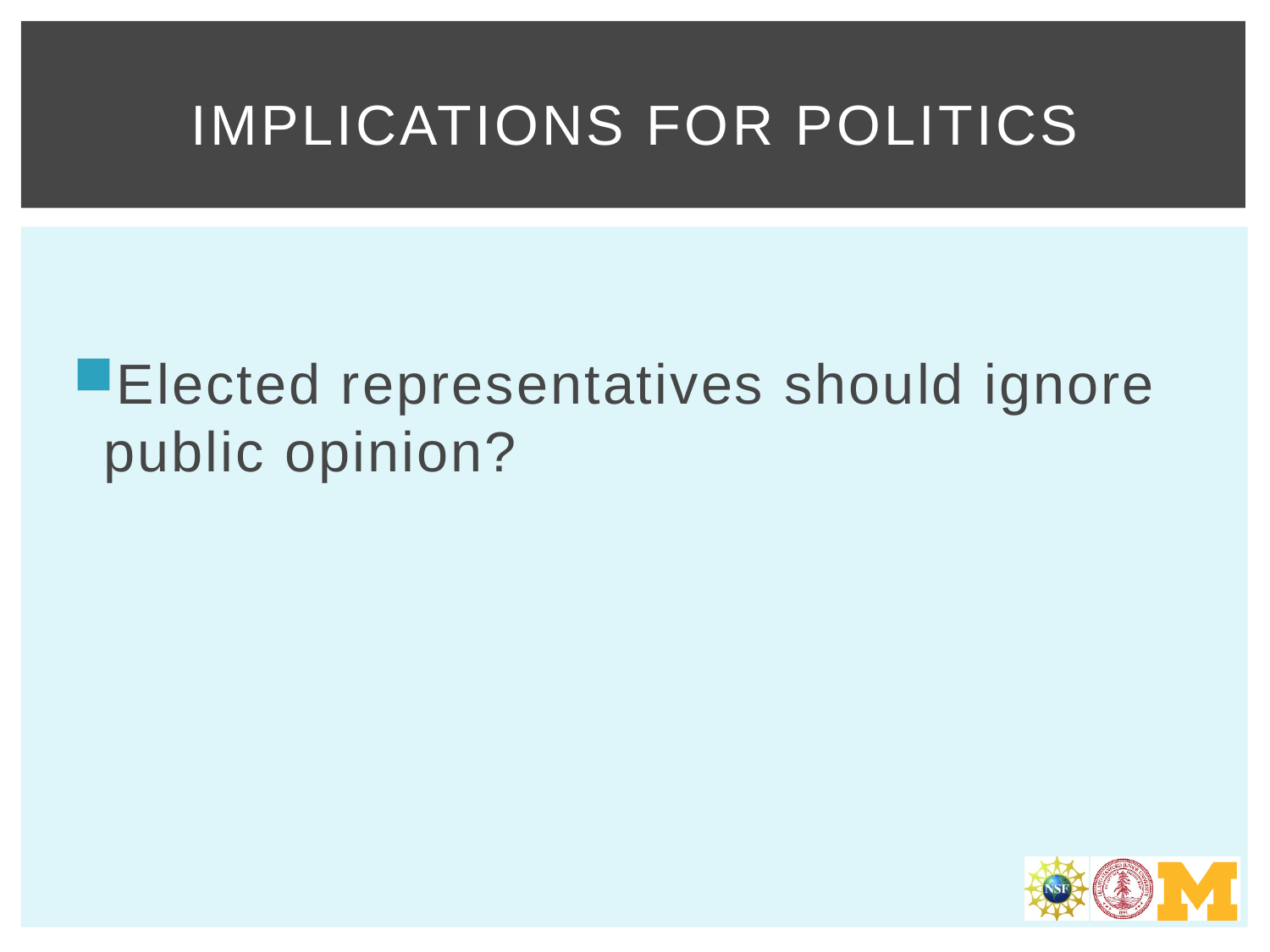

# Implications for politics

Elected representatives should ignore public opinion?